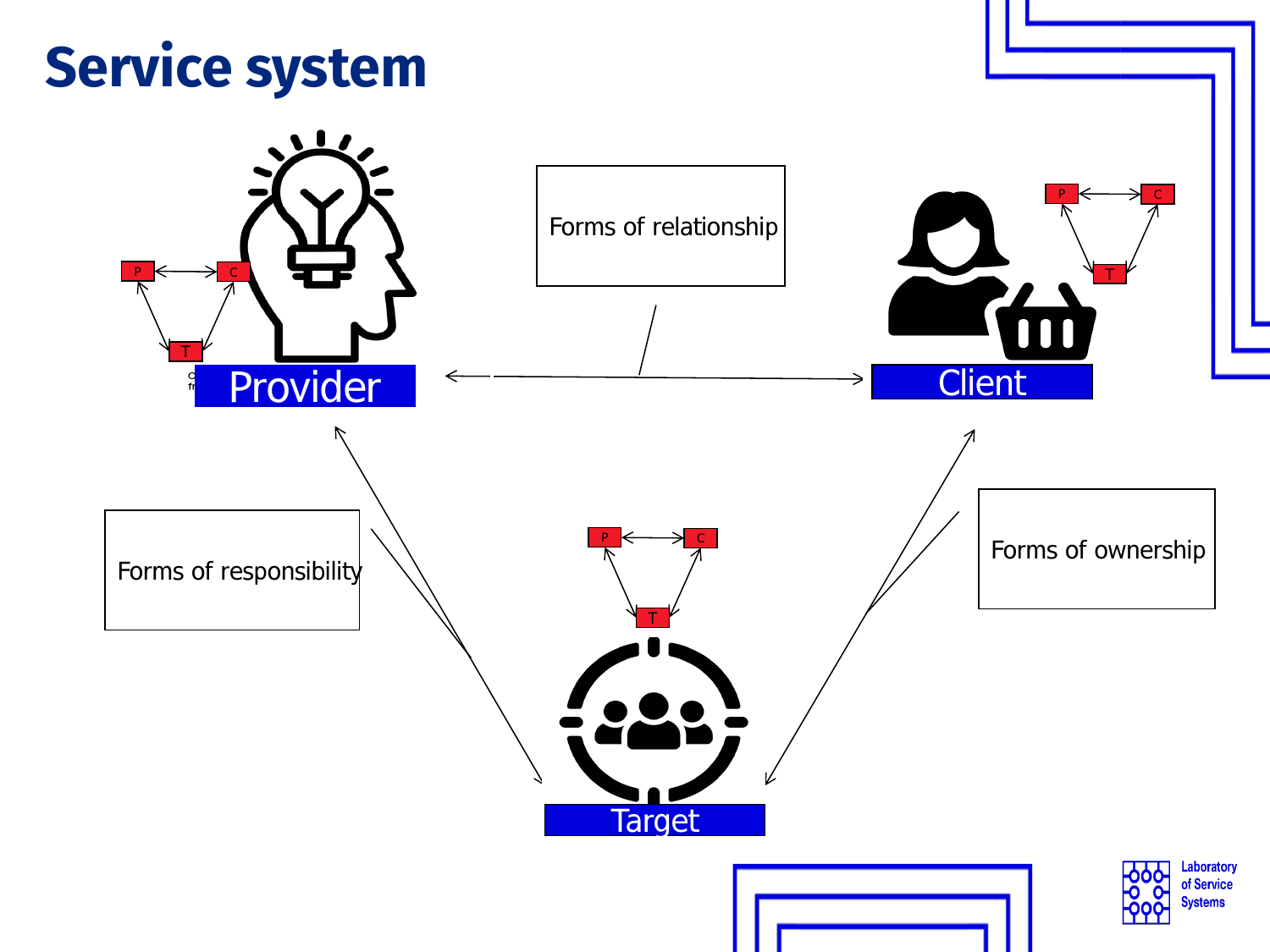

# Service system

Forms of relationship

P
C

P
C
T

T
Client
Provider

Forms of ownership
Forms of responsibility
P
C

T

Target